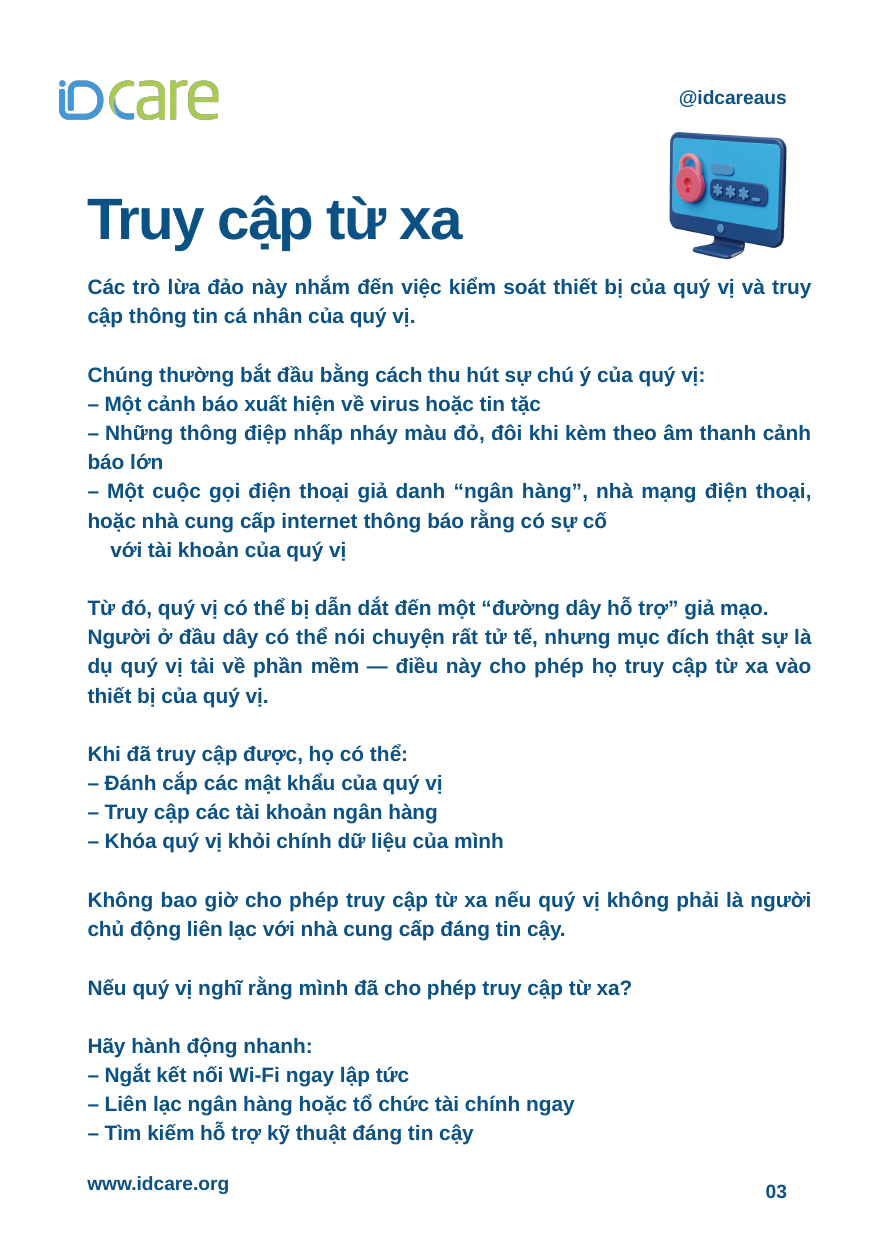

@idcareaus

Truy cập từ xa
Các trò lừa đảo này nhắm đến việc kiểm soát thiết bị của quý vị và truy cập thông tin cá nhân của quý vị.

Chúng thường bắt đầu bằng cách thu hút sự chú ý của quý vị:
– Một cảnh báo xuất hiện về virus hoặc tin tặc
– Những thông điệp nhấp nháy màu đỏ, đôi khi kèm theo âm thanh cảnh báo lớn
– Một cuộc gọi điện thoại giả danh “ngân hàng”, nhà mạng điện thoại, hoặc nhà cung cấp internet thông báo rằng có sự cố
    với tài khoản của quý vị

Từ đó, quý vị có thể bị dẫn dắt đến một “đường dây hỗ trợ” giả mạo.
Người ở đầu dây có thể nói chuyện rất tử tế, nhưng mục đích thật sự là dụ quý vị tải về phần mềm — điều này cho phép họ truy cập từ xa vào thiết bị của quý vị.

Khi đã truy cập được, họ có thể:
– Đánh cắp các mật khẩu của quý vị
– Truy cập các tài khoản ngân hàng
– Khóa quý vị khỏi chính dữ liệu của mình

Không bao giờ cho phép truy cập từ xa nếu quý vị không phải là người chủ động liên lạc với nhà cung cấp đáng tin cậy.

Nếu quý vị nghĩ rằng mình đã cho phép truy cập từ xa?

Hãy hành động nhanh:
– Ngắt kết nối Wi-Fi ngay lập tức
– Liên lạc ngân hàng hoặc tổ chức tài chính ngay
– Tìm kiếm hỗ trợ kỹ thuật đáng tin cậy
www.idcare.org
03